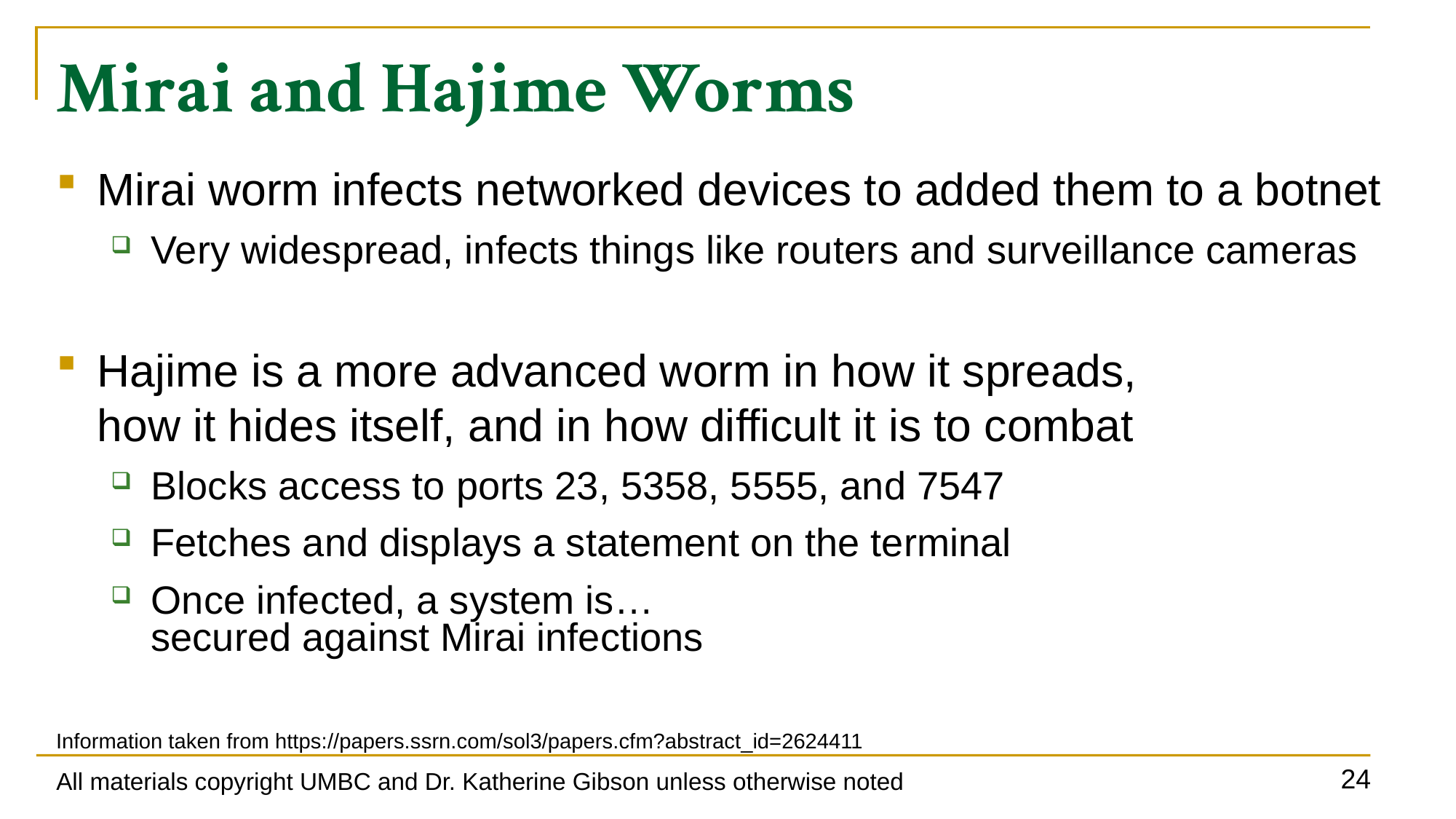

# Mirai and Hajime Worms
Mirai worm infects networked devices to added them to a botnet
Very widespread, infects things like routers and surveillance cameras

Hajime is a more advanced worm in how it spreads,
how it hides itself, and in how difficult it is to combat
Blocks access to ports 23, 5358, 5555, and 7547
Fetches and displays a statement on the terminal
Once infected, a system is…

secured against Mirai infections
Information taken from https://papers.ssrn.com/sol3/papers.cfm?abstract_id=2624411